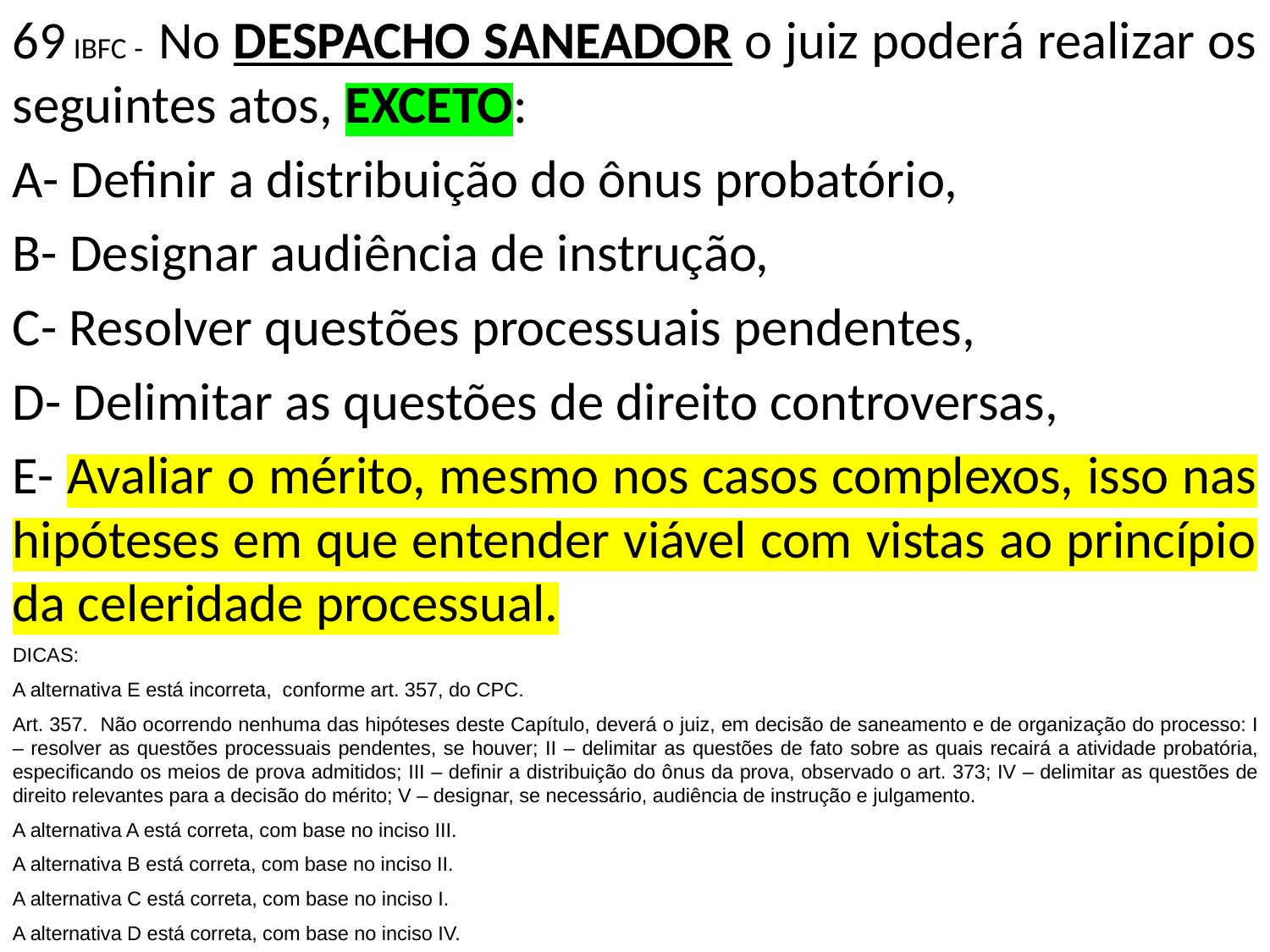

69 IBFC -  No DESPACHO SANEADOR o juiz poderá realizar os seguintes atos, EXCETO:
A- Definir a distribuição do ônus probatório,
B- Designar audiência de instrução,
C- Resolver questões processuais pendentes,
D- Delimitar as questões de direito controversas,
E- Avaliar o mérito, mesmo nos casos complexos, isso nas hipóteses em que entender viável com vistas ao princípio da celeridade processual.
DICAS:
A alternativa E está incorreta,  conforme art. 357, do CPC.
Art. 357.  Não ocorrendo nenhuma das hipóteses deste Capítulo, deverá o juiz, em decisão de saneamento e de organização do processo: I – resolver as questões processuais pendentes, se houver; II – delimitar as questões de fato sobre as quais recairá a atividade probatória, especificando os meios de prova admitidos; III – definir a distribuição do ônus da prova, observado o art. 373; IV – delimitar as questões de direito relevantes para a decisão do mérito; V – designar, se necessário, audiência de instrução e julgamento.
A alternativa A está correta, com base no inciso III.
A alternativa B está correta, com base no inciso II.
A alternativa C está correta, com base no inciso I.
A alternativa D está correta, com base no inciso IV.